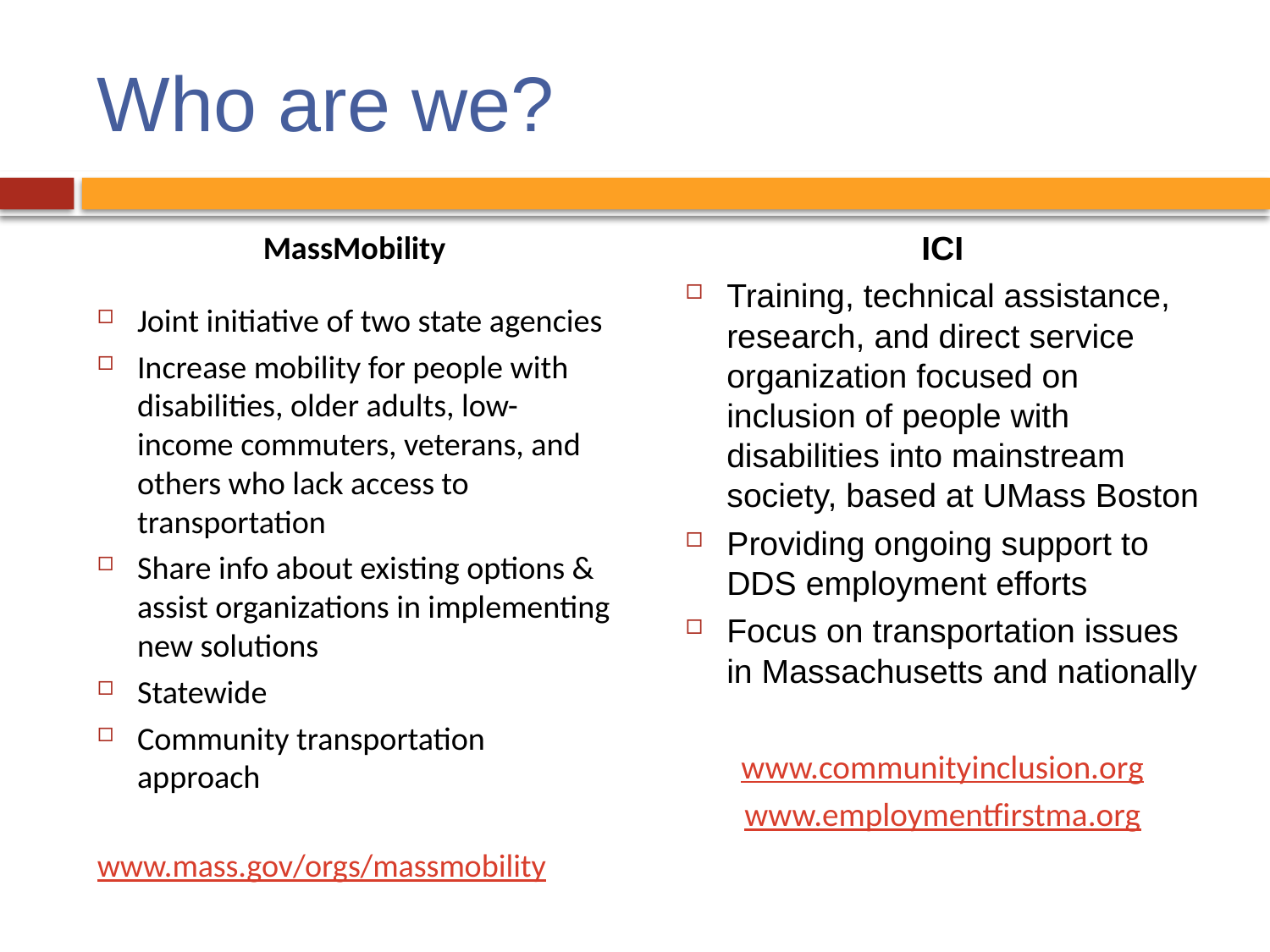

# Who are we?
MassMobility

Joint initiative of two state agencies
Increase mobility for people with disabilities, older adults, low-income commuters, veterans, and others who lack access to transportation
Share info about existing options & assist organizations in implementing new solutions
Statewide
Community transportation approach

www.mass.gov/orgs/massmobility
ICI
Training, technical assistance, research, and direct service organization focused on inclusion of people with disabilities into mainstream society, based at UMass Boston
Providing ongoing support to DDS employment efforts
Focus on transportation issues in Massachusetts and nationally

www.communityinclusion.org
www.employmentfirstma.org